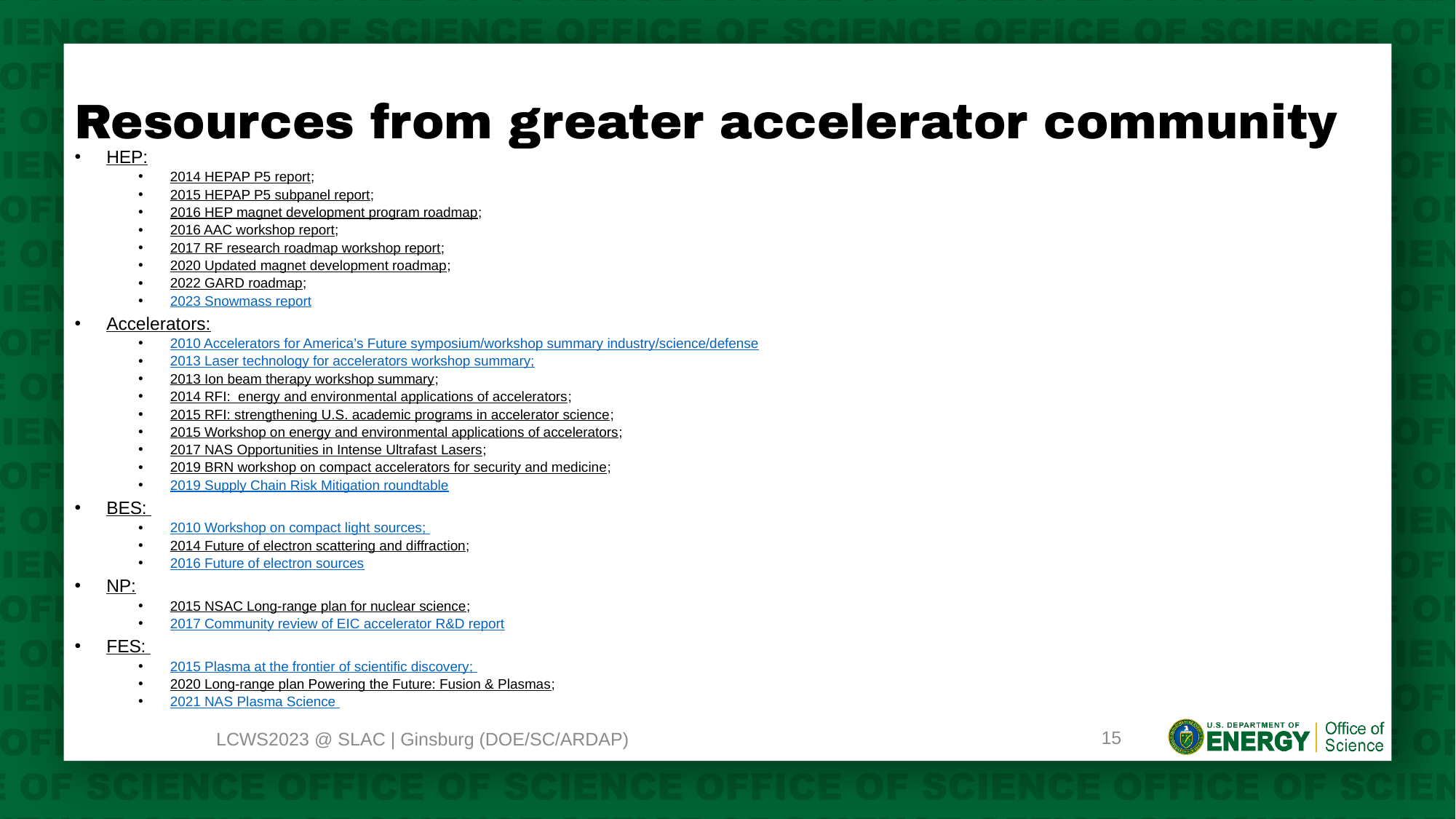

# Resources from greater accelerator community
HEP:
2014 HEPAP P5 report;
2015 HEPAP P5 subpanel report;
2016 HEP magnet development program roadmap;
2016 AAC workshop report;
2017 RF research roadmap workshop report;
2020 Updated magnet development roadmap;
2022 GARD roadmap;
2023 Snowmass report
Accelerators:
2010 Accelerators for America’s Future symposium/workshop summary industry/science/defense
2013 Laser technology for accelerators workshop summary;
2013 Ion beam therapy workshop summary;
2014 RFI:  energy and environmental applications of accelerators;
2015 RFI: strengthening U.S. academic programs in accelerator science;
2015 Workshop on energy and environmental applications of accelerators;
2017 NAS Opportunities in Intense Ultrafast Lasers;
2019 BRN workshop on compact accelerators for security and medicine;
2019 Supply Chain Risk Mitigation roundtable
BES:
2010 Workshop on compact light sources;
2014 Future of electron scattering and diffraction;
2016 Future of electron sources
NP:
2015 NSAC Long-range plan for nuclear science;
2017 Community review of EIC accelerator R&D report
FES:
2015 Plasma at the frontier of scientific discovery;
2020 Long-range plan Powering the Future: Fusion & Plasmas;
2021 NAS Plasma Science

15
LCWS2023 @ SLAC | Ginsburg (DOE/SC/ARDAP)